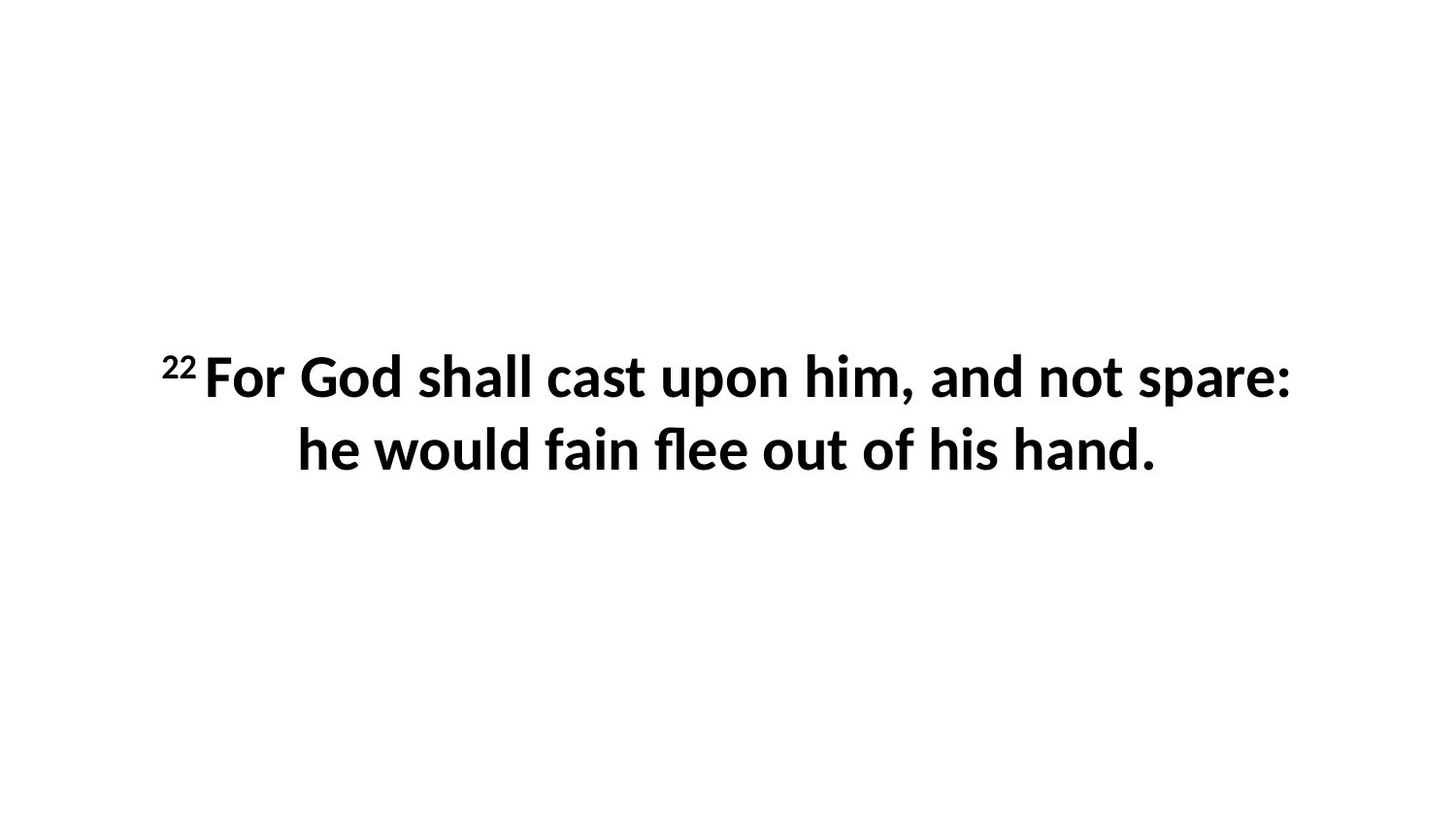

22 For God shall cast upon him, and not spare: he would fain flee out of his hand.